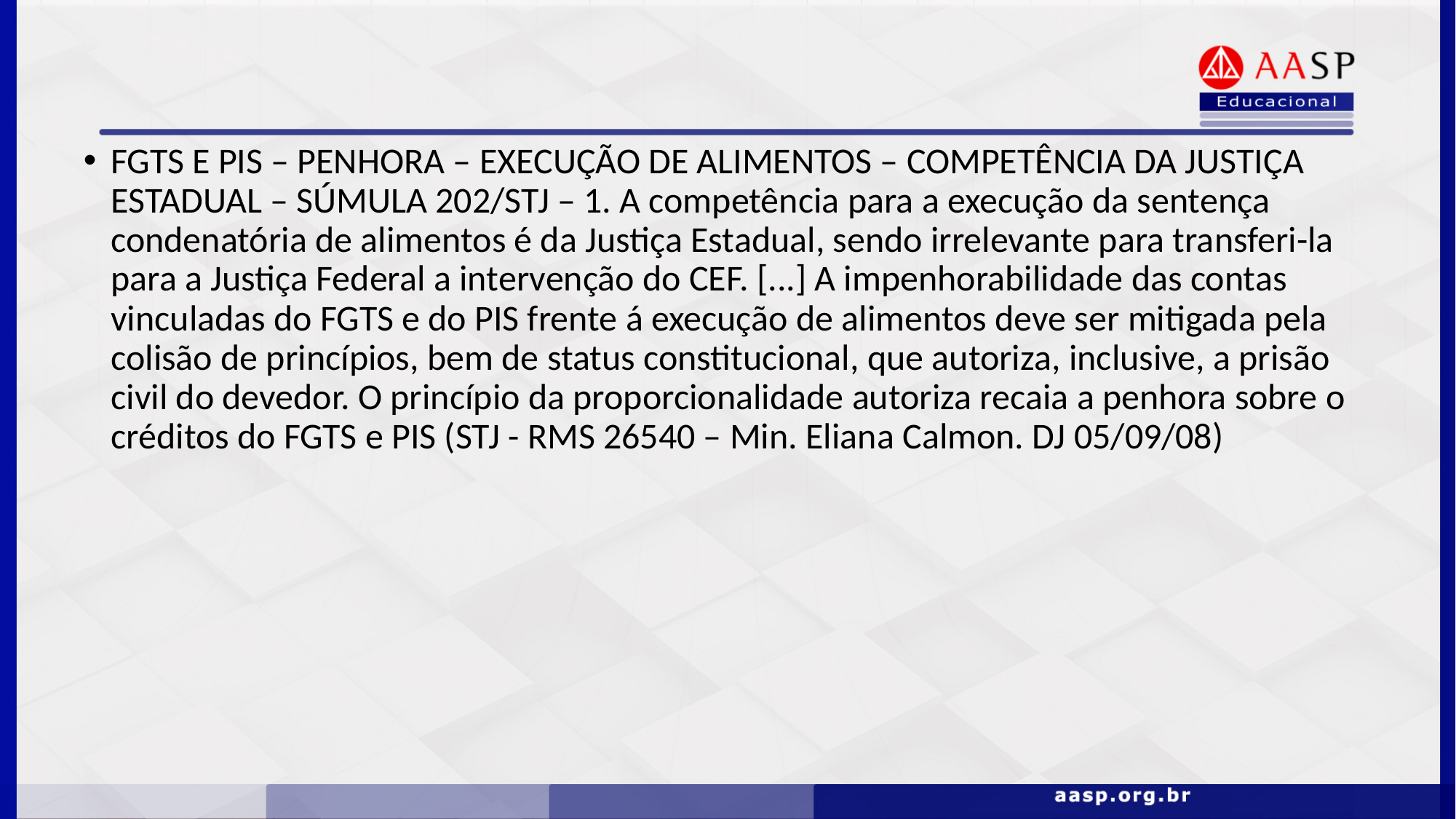

FGTS E PIS – PENHORA – EXECUÇÃO DE ALIMENTOS – COMPETÊNCIA DA JUSTIÇA ESTADUAL – SÚMULA 202/STJ – 1. A competência para a execução da sentença condenatória de alimentos é da Justiça Estadual, sendo irrelevante para transferi-la para a Justiça Federal a intervenção do CEF. [...] A impenhorabilidade das contas vinculadas do FGTS e do PIS frente á execução de alimentos deve ser mitigada pela colisão de princípios, bem de status constitucional, que autoriza, inclusive, a prisão civil do devedor. O princípio da proporcionalidade autoriza recaia a penhora sobre o créditos do FGTS e PIS (STJ - RMS 26540 – Min. Eliana Calmon. DJ 05/09/08)